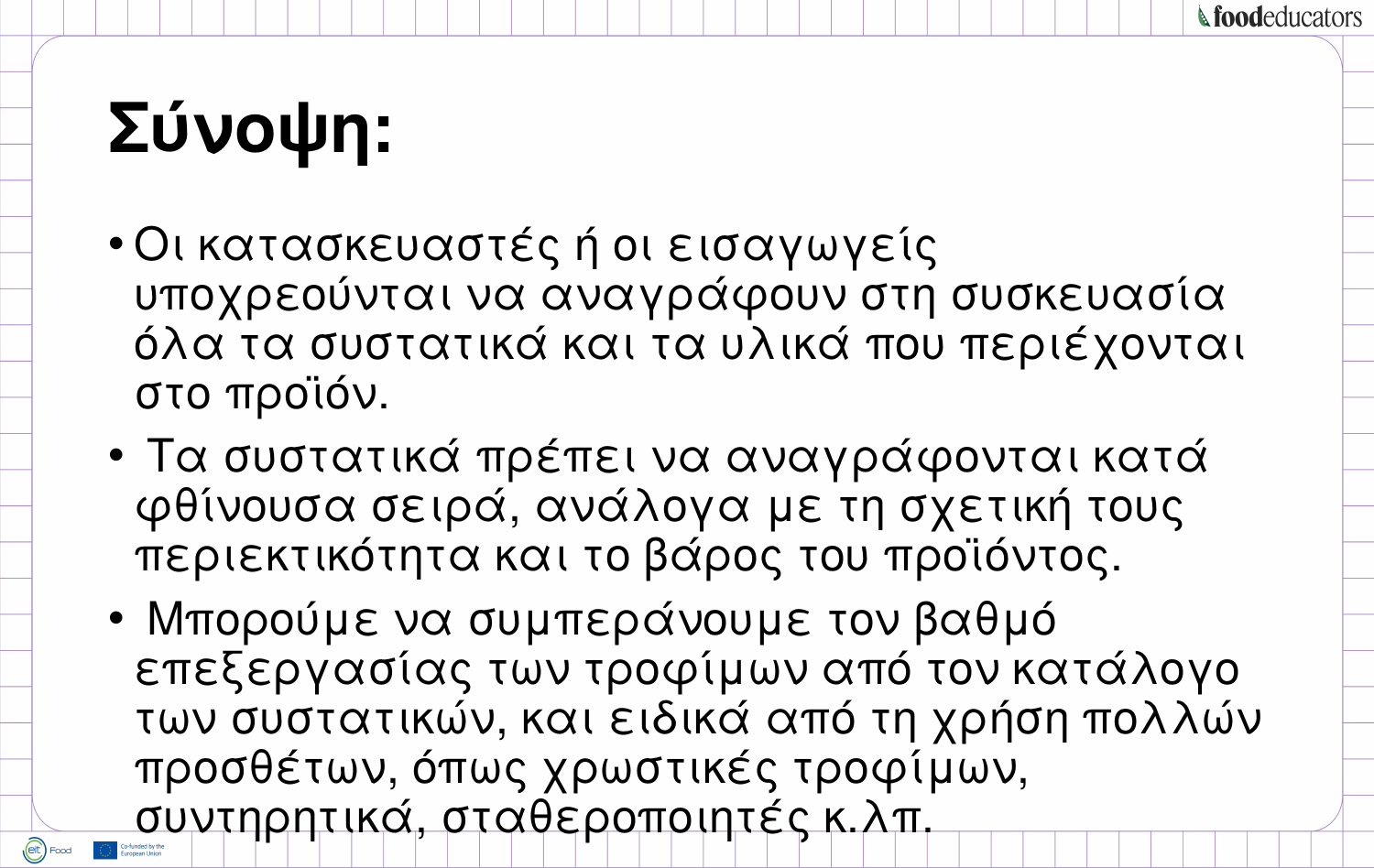

# Σύνοψη:
Οι κατασκευαστές ή οι εισαγωγείς υποχρεούνται να αναγράφουν στη συσκευασία όλα τα συστατικά και τα υλικά που περιέχονται στο προϊόν.
 Τα συστατικά πρέπει να αναγράφονται κατά φθίνουσα σειρά, ανάλογα με τη σχετική τους περιεκτικότητα και το βάρος του προϊόντος.
 Μπορούμε να συμπεράνουμε τον βαθμό επεξεργασίας των τροφίμων από τον κατάλογο των συστατικών, και ειδικά από τη χρήση πολλών προσθέτων, όπως χρωστικές τροφίμων, συντηρητικά, σταθεροποιητές κ.λπ.